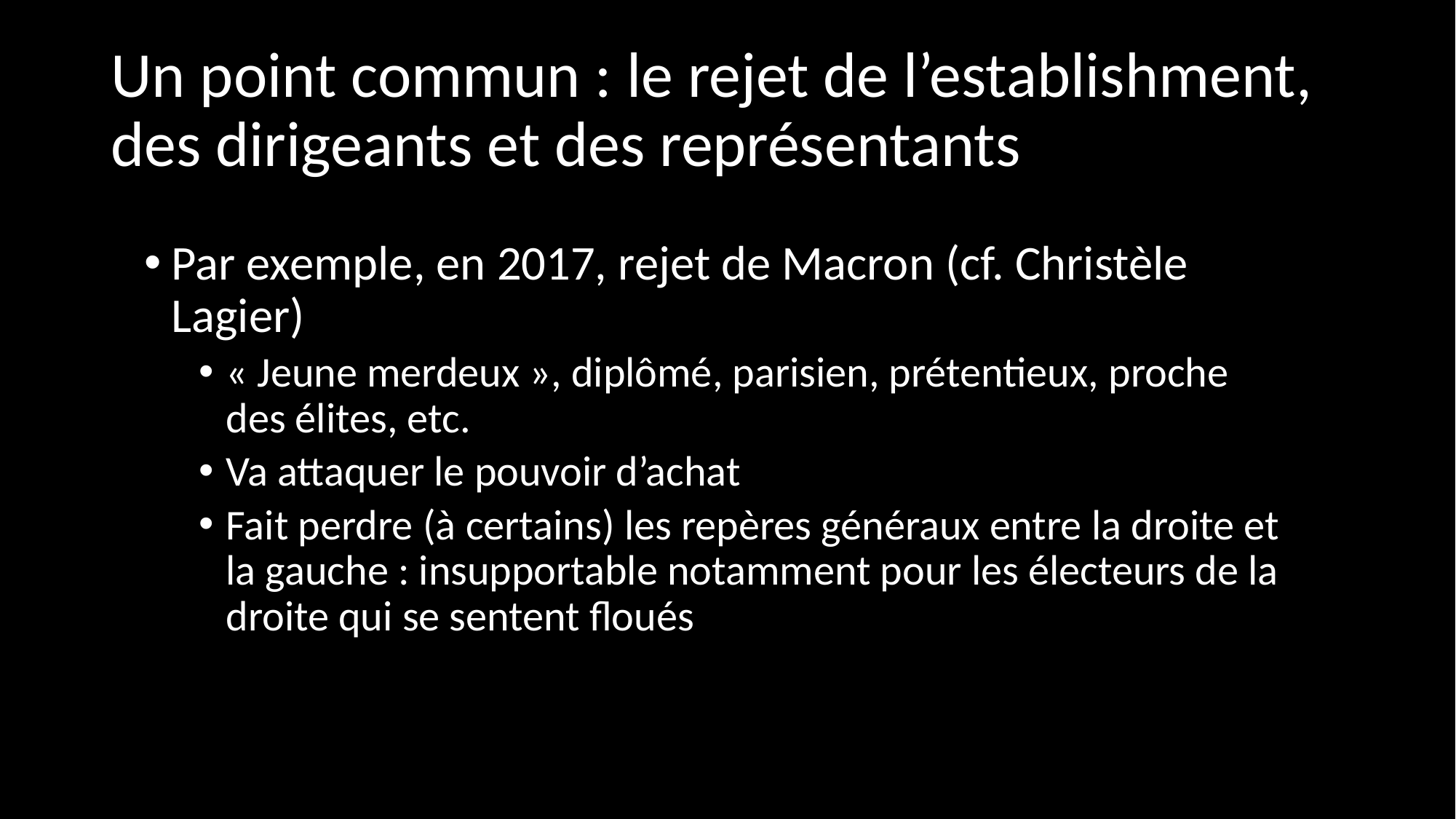

# Un point commun : le rejet de l’establishment, des dirigeants et des représentants
Par exemple, en 2017, rejet de Macron (cf. Christèle Lagier)
« Jeune merdeux », diplômé, parisien, prétentieux, proche des élites, etc.
Va attaquer le pouvoir d’achat
Fait perdre (à certains) les repères généraux entre la droite et la gauche : insupportable notamment pour les électeurs de la droite qui se sentent floués